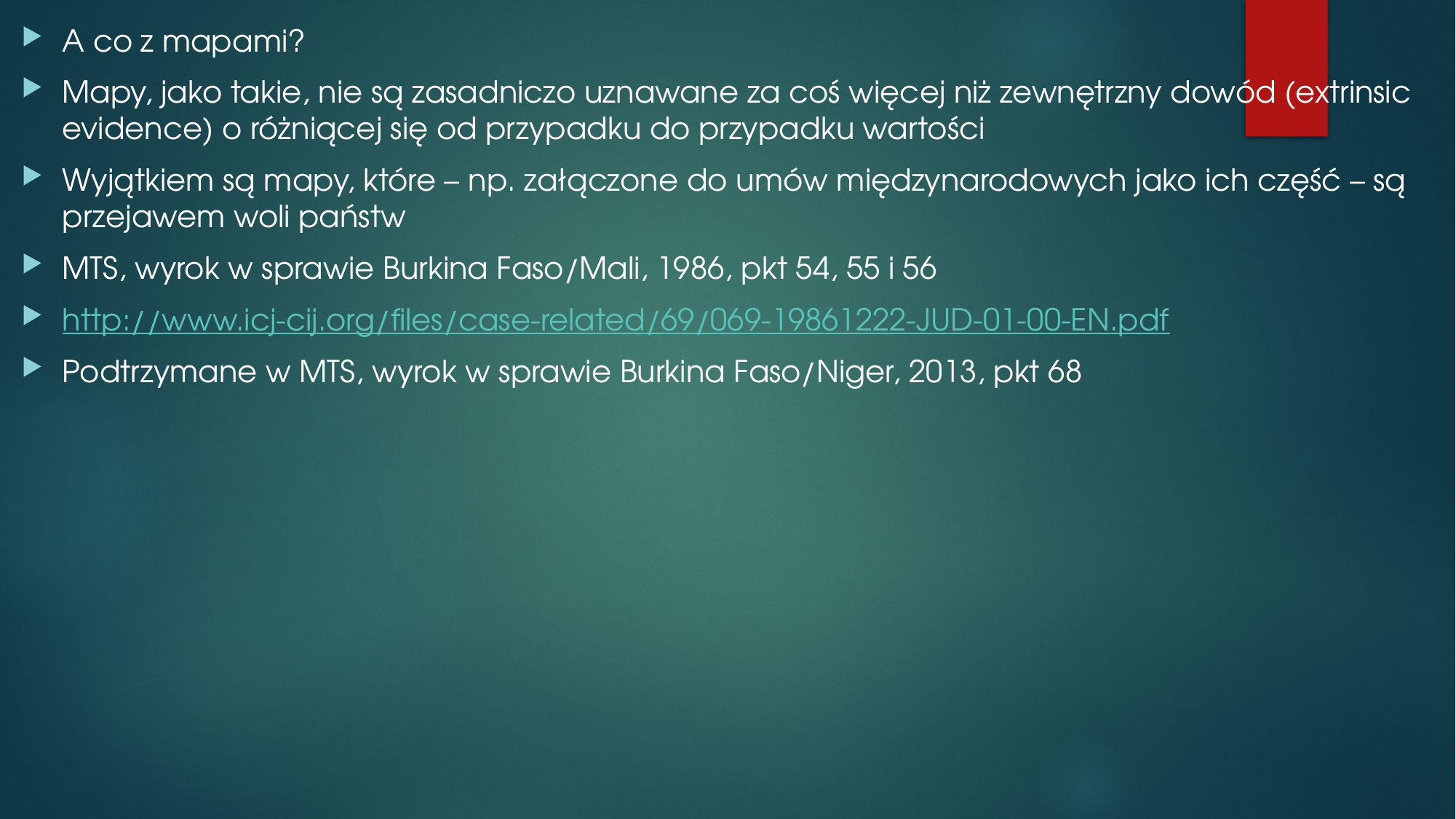

A co z mapami?
Mapy, jako takie, nie są zasadniczo uznawane za coś więcej niż zewnętrzny dowód (extrinsic evidence) o różniącej się od przypadku do przypadku wartości
Wyjątkiem są mapy, które – np. załączone do umów międzynarodowych jako ich część – są przejawem woli państw
MTS, wyrok w sprawie Burkina Faso/Mali, 1986, pkt 54, 55 i 56
http://www.icj-cij.org/files/case-related/69/069-19861222-JUD-01-00-EN.pdf
Podtrzymane w MTS, wyrok w sprawie Burkina Faso/Niger, 2013, pkt 68